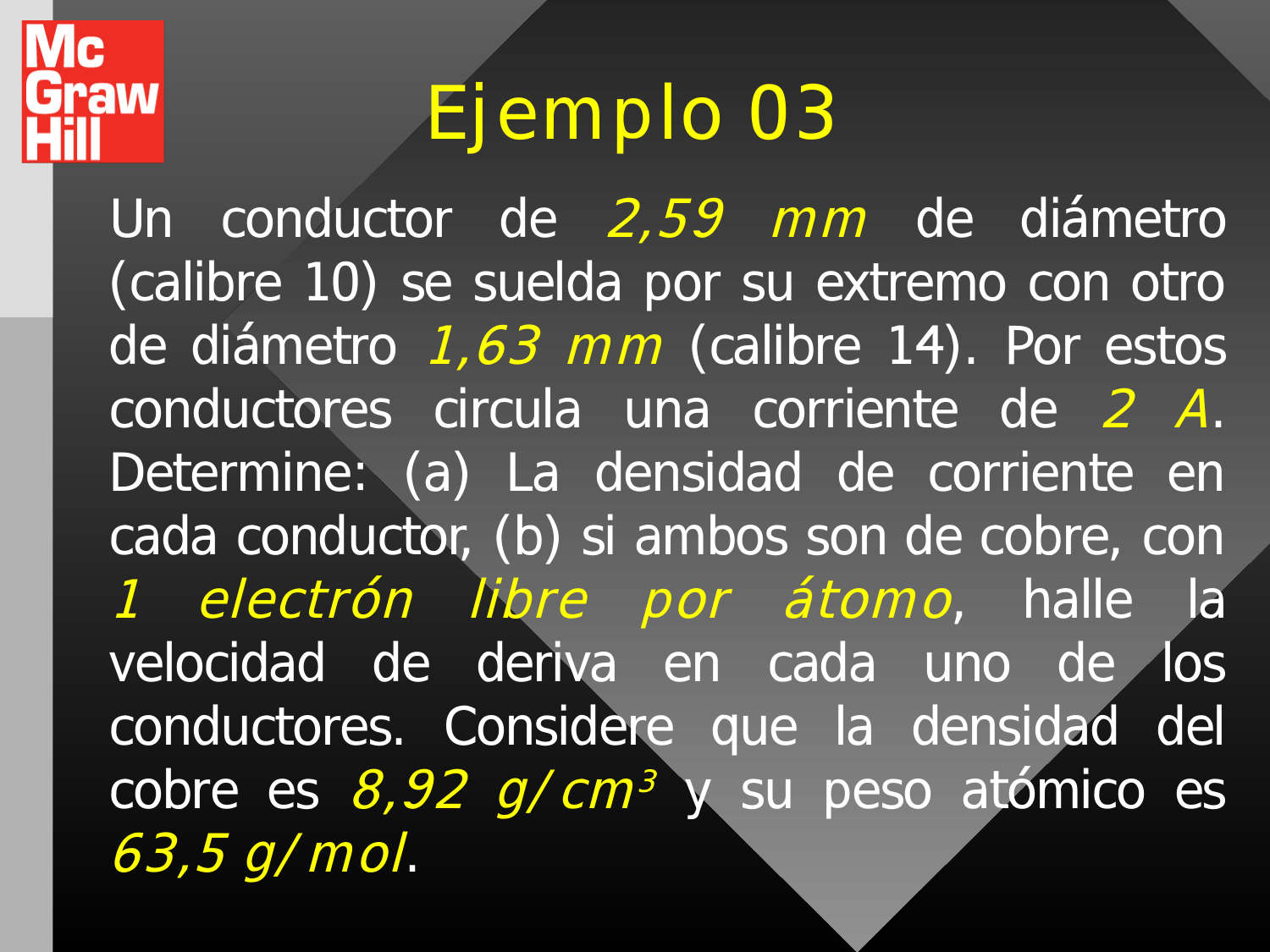

# Ejemplo 03
	Un conductor de 2,59 mm de diámetro (calibre 10) se suelda por su extremo con otro de diámetro 1,63 mm (calibre 14). Por estos conductores circula una corriente de 2 A. Determine: (a) La densidad de corriente en cada conductor, (b) si ambos son de cobre, con 1 electrón libre por átomo, halle la velocidad de deriva en cada uno de los conductores. Considere que la densidad del cobre es 8,92 g/cm3 y su peso atómico es 63,5 g/mol.